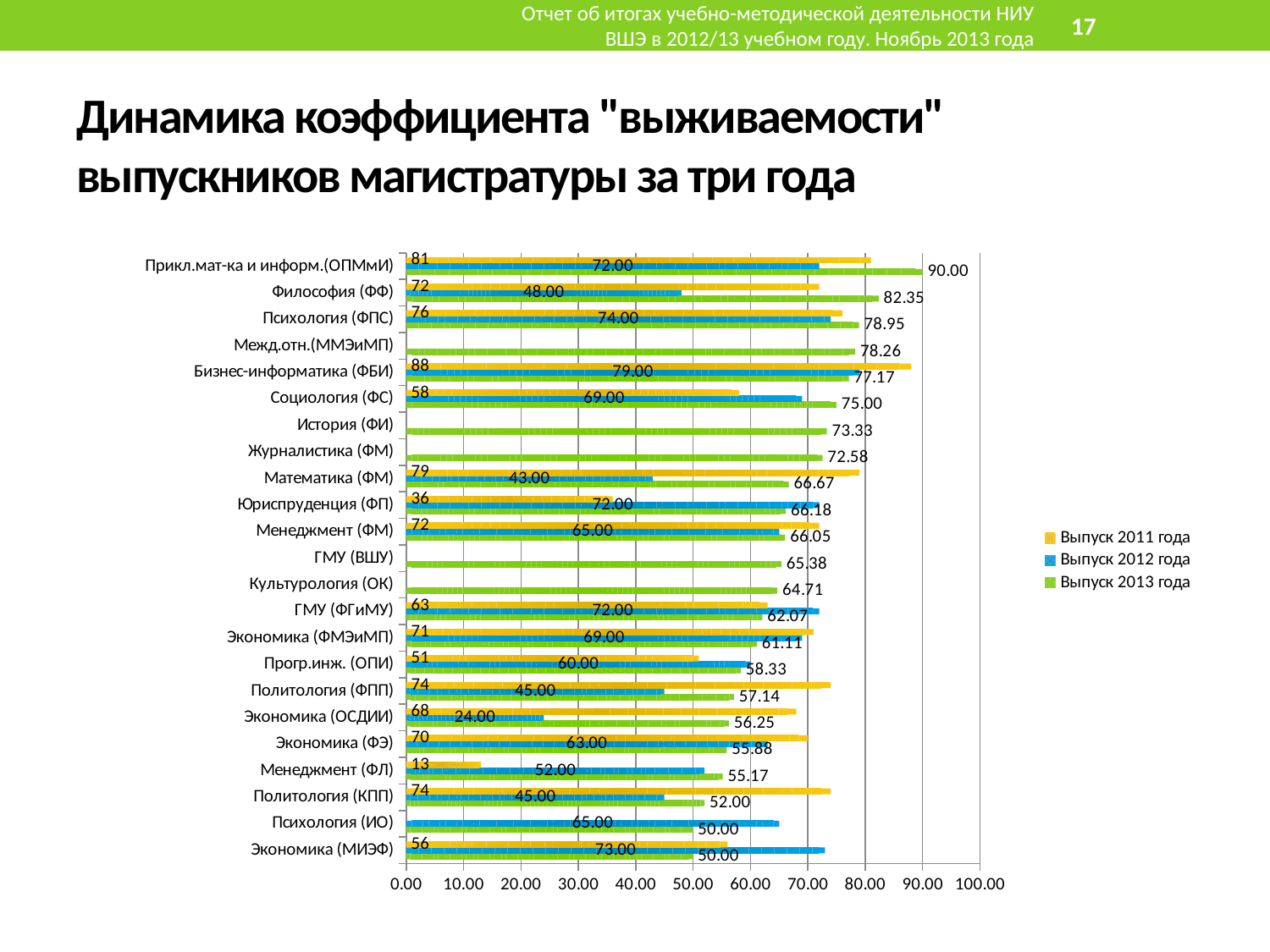

Отчет об итогах учебно-методической деятельности НИУ ВШЭ в 2012/13 учебном году. Ноябрь 2013 года
17
# Динамика коэффициента "выживаемости" выпускников магистратуры за три года

### Chart

| Category | Выпуск 2013 года | Выпуск 2012 года | Выпуск 2011 года |
|---|---|---|---|
| Экономика (МИЭФ) | 50.0 | 73.0 | 56.0 |
| Психология (ИО) | 50.0 | 65.0 | None |
| Политология (КПП) | 52.0 | 45.0 | 74.0 |
| Менеджмент (ФЛ) | 55.17241379310345 | 52.0 | 13.0 |
| Экономика (ФЭ) | 55.88235294117648 | 63.0 | 70.0 |
| Экономика (ОСДИИ) | 56.25 | 24.0 | 68.0 |
| Политология (ФПП) | 57.14285714285714 | 45.0 | 74.0 |
| Прогр.инж. (ОПИ) | 58.333333333333336 | 60.0 | 51.0 |
| Экономика (ФМЭиМП) | 61.111111111111114 | 69.0 | 71.0 |
| ГМУ (ФГиМУ) | 62.068965517241374 | 72.0 | 63.0 |
| Культурология (ОК) | 64.70588235294115 | None | None |
| ГМУ (ВШУ) | 65.3846153846154 | None | None |
| Менеджмент (ФМ) | 66.046511627907 | 65.0 | 72.0 |
| Юриспруденция (ФП) | 66.17647058823528 | 72.0 | 36.0 |
| Математика (ФМ) | 66.66666666666666 | 43.0 | 79.0 |
| Журналистика (ФМ) | 72.58064516129032 | None | None |
| История (ФИ) | 73.33333333333331 | None | None |
| Социология (ФС) | 75.0 | 69.0 | 58.0 |
| Бизнес-информатика (ФБИ) | 77.16535433070864 | 79.0 | 88.0 |
| Межд.отн.(ММЭиМП) | 78.26086956521742 | None | None |
| Психология (ФПС) | 78.94736842105264 | 74.0 | 76.0 |
| Философия (ФФ) | 82.35294117647055 | 48.0 | 72.0 |
| Прикл.мат-ка и информ.(ОПМмИ) | 90.0 | 72.0 | 81.0 |